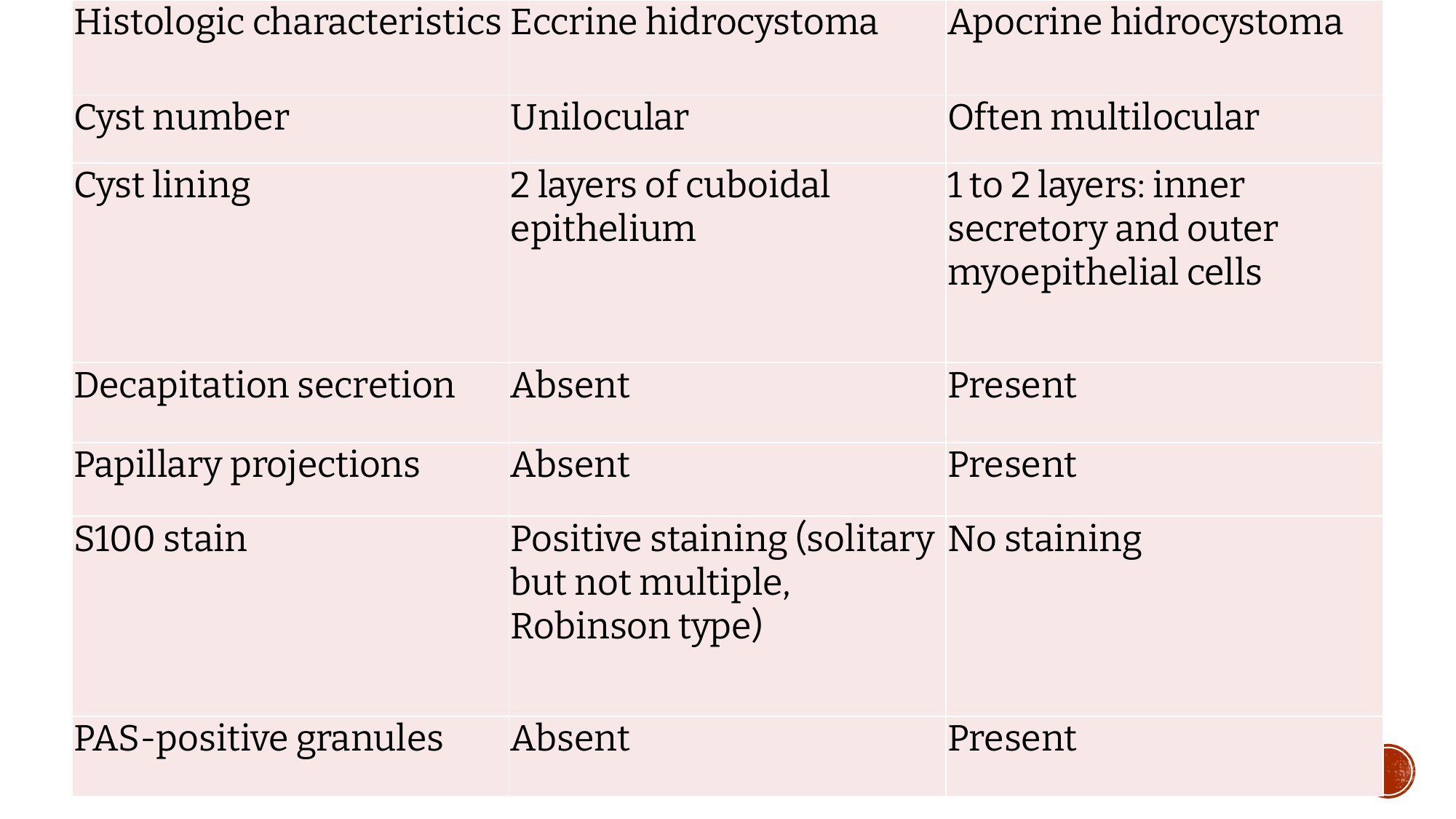

| Histologic characteristics | Eccrine hidrocystoma | Apocrine hidrocystoma |
| --- | --- | --- |
| Cyst number | Unilocular | Often multilocular |
| Cyst lining | 2 layers of cuboidal epithelium | 1 to 2 layers: inner secretory and outer myoepithelial cells |
| Decapitation secretion | Absent | Present |
| Papillary projections | Absent | Present |
| S100 stain | Positive staining (solitary but not multiple, Robinson type) | No staining |
| PAS-positive granules | Absent | Present |
#